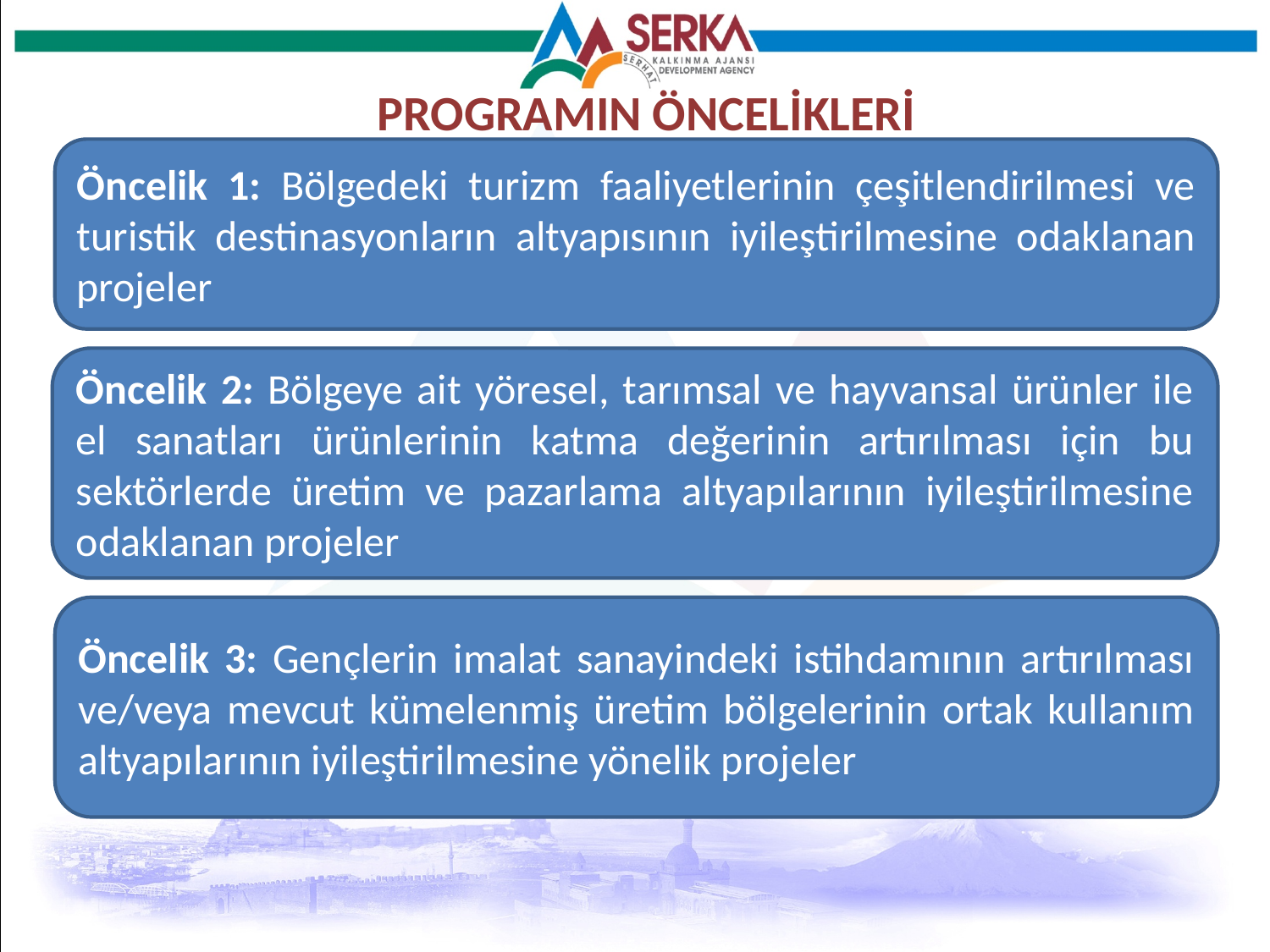

# PROGRAMIN ÖNCELİKLERİ
Öncelik 1: Bölgedeki turizm faaliyetlerinin çeşitlendirilmesi ve turistik destinasyonların altyapısının iyileştirilmesine odaklanan projeler
Öncelik 2: Bölgeye ait yöresel, tarımsal ve hayvansal ürünler ile el sanatları ürünlerinin katma değerinin artırılması için bu sektörlerde üretim ve pazarlama altyapılarının iyileştirilmesine odaklanan projeler
Öncelik 3: Gençlerin imalat sanayindeki istihdamının artırılması ve/veya mevcut kümelenmiş üretim bölgelerinin ortak kullanım altyapılarının iyileştirilmesine yönelik projeler